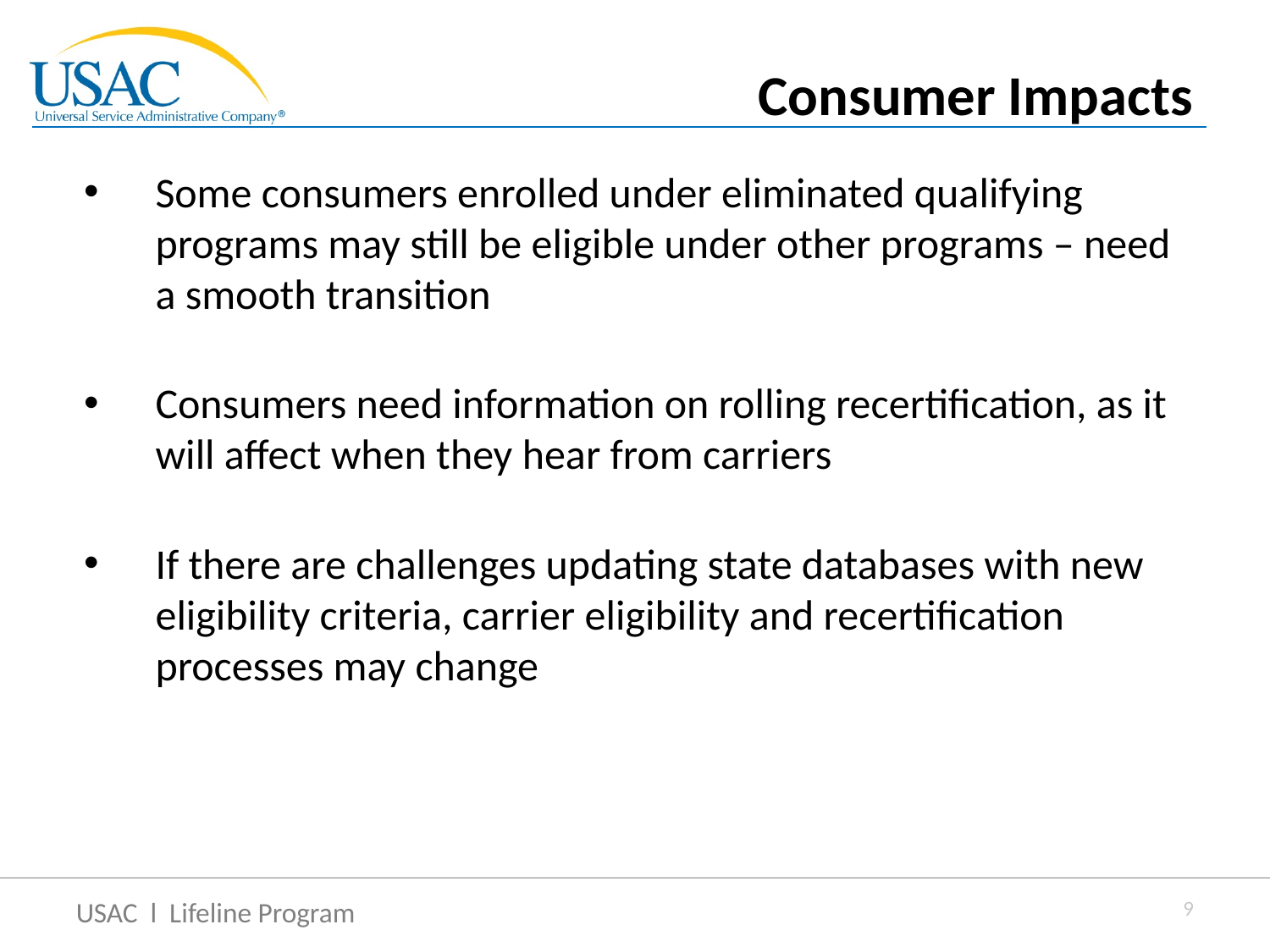

Consumer Impacts
Some consumers enrolled under eliminated qualifying programs may still be eligible under other programs – need a smooth transition

Consumers need information on rolling recertification, as it will affect when they hear from carriers

If there are challenges updating state databases with new eligibility criteria, carrier eligibility and recertification processes may change
9